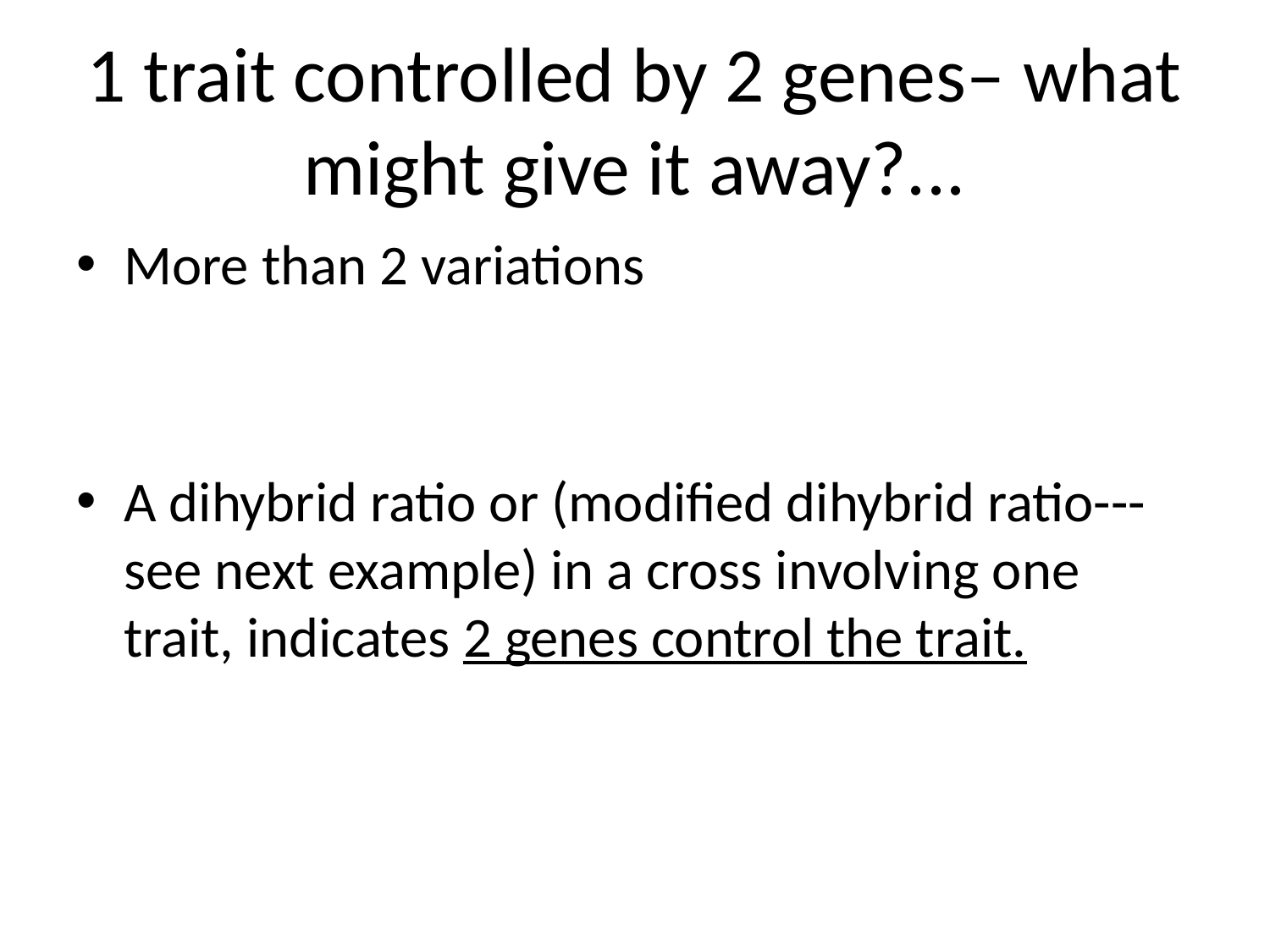

# 1 trait controlled by 2 genes– what might give it away?...
More than 2 variations

A dihybrid ratio or (modified dihybrid ratio---see next example) in a cross involving one trait, indicates 2 genes control the trait.